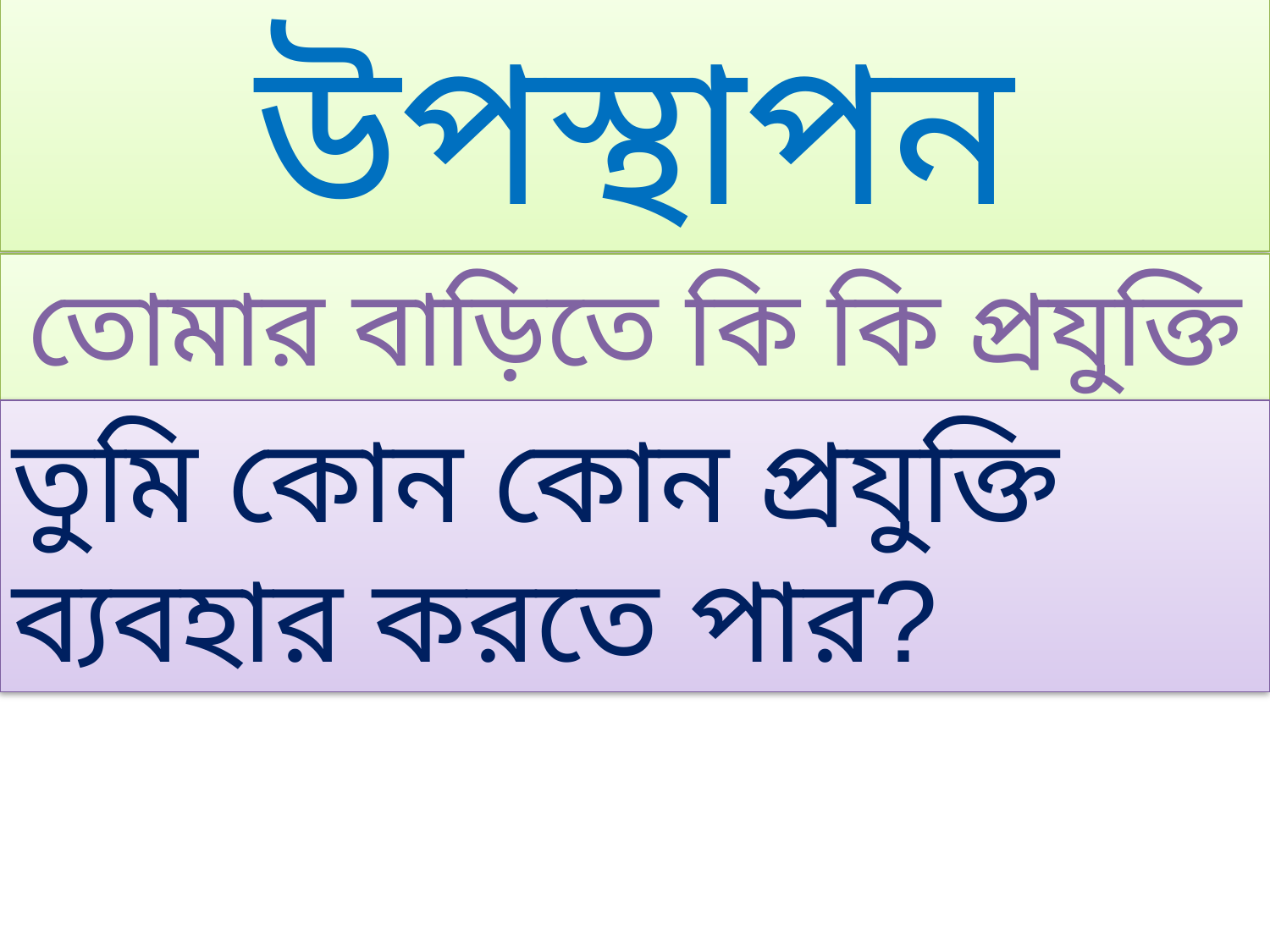

উপস্থাপন
তোমার বাড়িতে কি কি প্রযুক্তি আছে?
তুমি কোন কোন প্রযুক্তি ব্যবহার করতে পার?